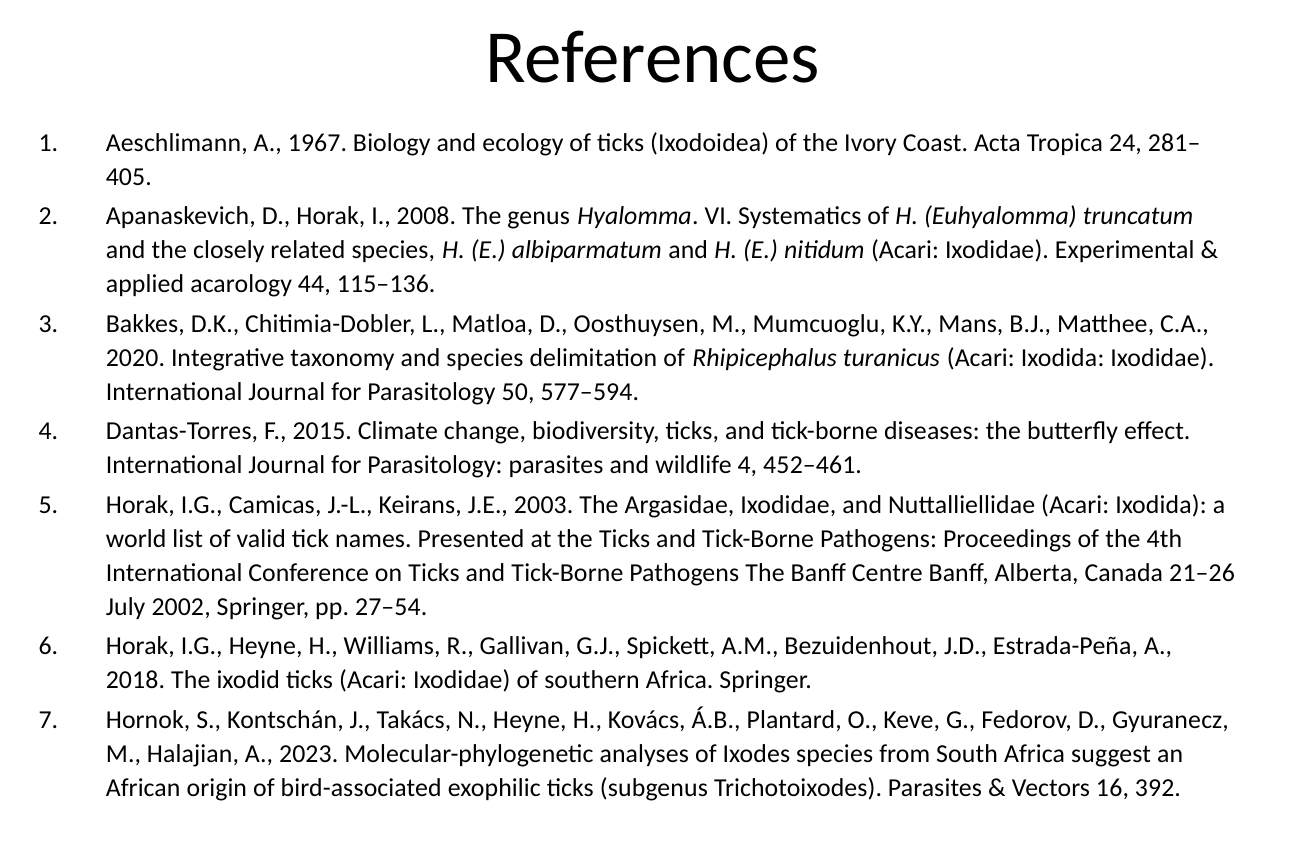

# References
Aeschlimann, A., 1967. Biology and ecology of ticks (Ixodoidea) of the Ivory Coast. Acta Tropica 24, 281–405.
Apanaskevich, D., Horak, I., 2008. The genus Hyalomma. VI. Systematics of H. (Euhyalomma) truncatum and the closely related species, H. (E.) albiparmatum and H. (E.) nitidum (Acari: Ixodidae). Experimental & applied acarology 44, 115–136.
Bakkes, D.K., Chitimia-Dobler, L., Matloa, D., Oosthuysen, M., Mumcuoglu, K.Y., Mans, B.J., Matthee, C.A., 2020. Integrative taxonomy and species delimitation of Rhipicephalus turanicus (Acari: Ixodida: Ixodidae). International Journal for Parasitology 50, 577–594.
Dantas-Torres, F., 2015. Climate change, biodiversity, ticks, and tick-borne diseases: the butterfly effect. International Journal for Parasitology: parasites and wildlife 4, 452–461.
Horak, I.G., Camicas, J.-L., Keirans, J.E., 2003. The Argasidae, Ixodidae, and Nuttalliellidae (Acari: Ixodida): a world list of valid tick names. Presented at the Ticks and Tick-Borne Pathogens: Proceedings of the 4th International Conference on Ticks and Tick-Borne Pathogens The Banff Centre Banff, Alberta, Canada 21–26 July 2002, Springer, pp. 27–54.
Horak, I.G., Heyne, H., Williams, R., Gallivan, G.J., Spickett, A.M., Bezuidenhout, J.D., Estrada-Peña, A., 2018. The ixodid ticks (Acari: Ixodidae) of southern Africa. Springer.
Hornok, S., Kontschán, J., Takács, N., Heyne, H., Kovács, Á.B., Plantard, O., Keve, G., Fedorov, D., Gyuranecz, M., Halajian, A., 2023. Molecular-phylogenetic analyses of Ixodes species from South Africa suggest an African origin of bird-associated exophilic ticks (subgenus Trichotoixodes). Parasites & Vectors 16, 392.